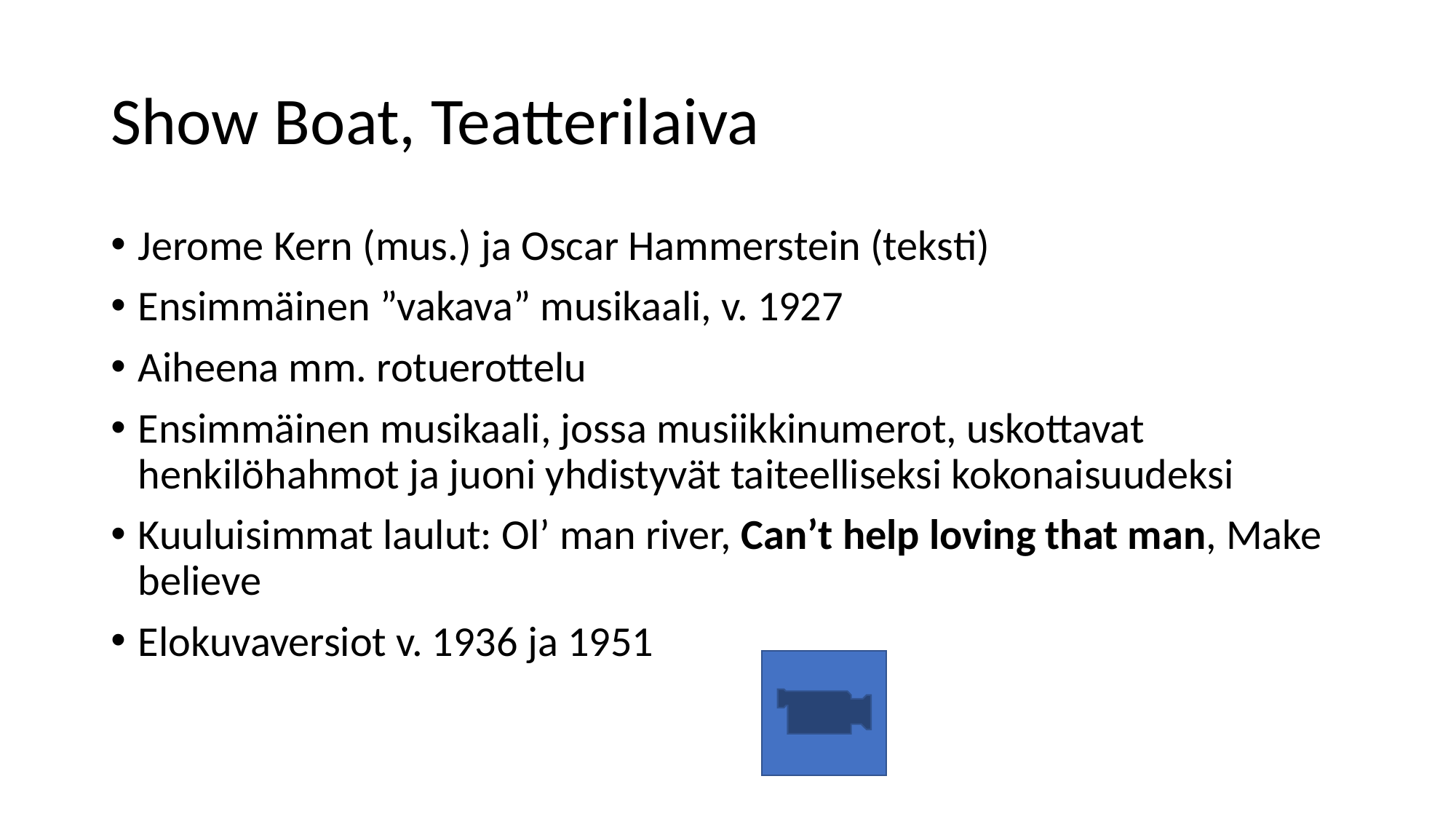

# Show Boat, Teatterilaiva
Jerome Kern (mus.) ja Oscar Hammerstein (teksti)
Ensimmäinen ”vakava” musikaali, v. 1927
Aiheena mm. rotuerottelu
Ensimmäinen musikaali, jossa musiikkinumerot, uskottavat henkilöhahmot ja juoni yhdistyvät taiteelliseksi kokonaisuudeksi
Kuuluisimmat laulut: Ol’ man river, Can’t help loving that man, Make believe
Elokuvaversiot v. 1936 ja 1951